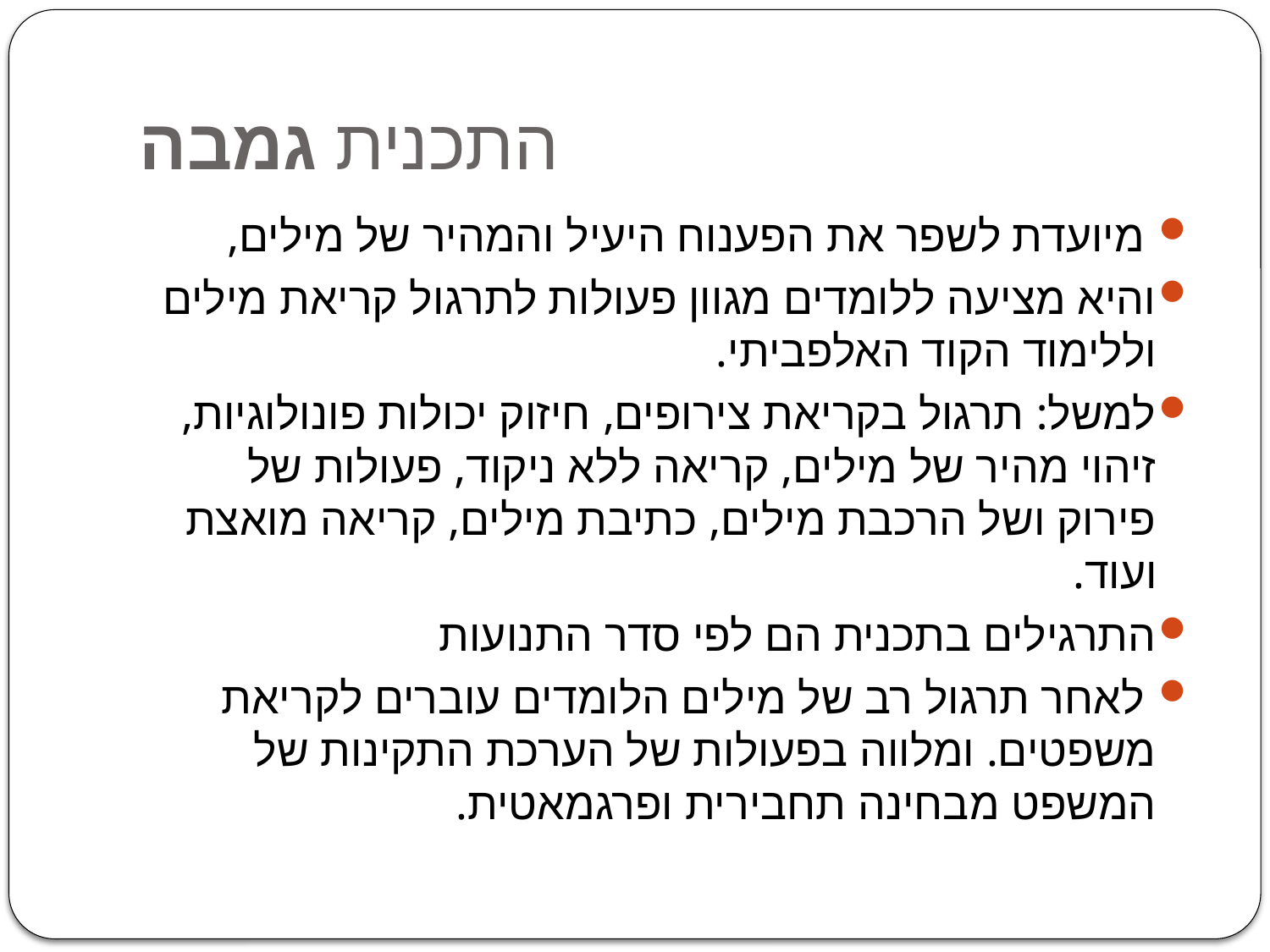

# התכנית גמבה
 מיועדת לשפר את הפענוח היעיל והמהיר של מילים,
והיא מציעה ללומדים מגוון פעולות לתרגול קריאת מילים וללימוד הקוד האלפביתי.
למשל: תרגול בקריאת צירופים, חיזוק יכולות פונולוגיות, זיהוי מהיר של מילים, קריאה ללא ניקוד, פעולות של פירוק ושל הרכבת מילים, כתיבת מילים, קריאה מואצת ועוד.
התרגילים בתכנית הם לפי סדר התנועות
 לאחר תרגול רב של מילים הלומדים עוברים לקריאת משפטים. ומלווה בפעולות של הערכת התקינות של המשפט מבחינה תחבירית ופרגמאטית.